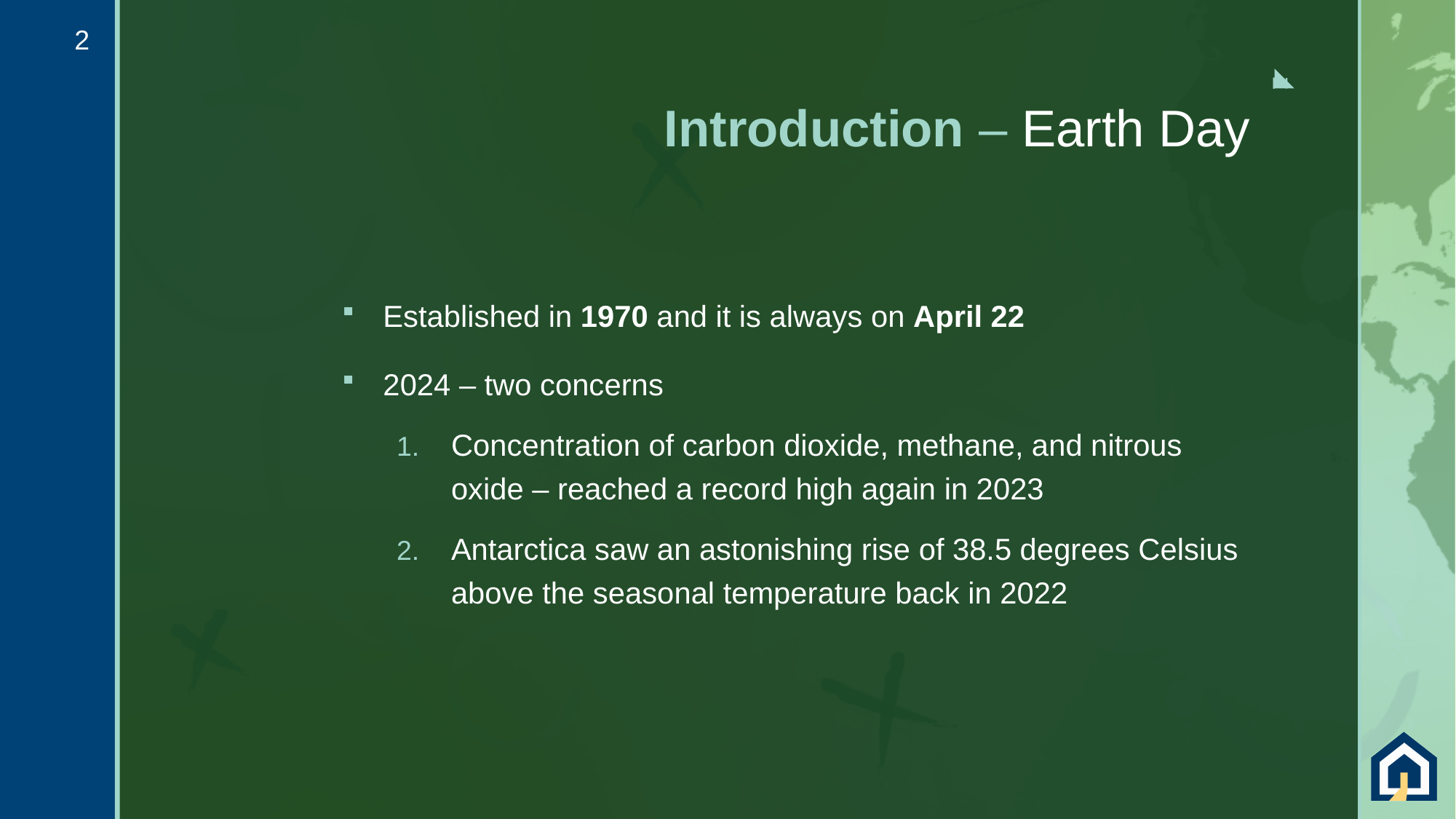

2

# Introduction – Earth Day
Established in 1970 and it is always on April 22
2024 – two concerns
Concentration of carbon dioxide, methane, and nitrous oxide – reached a record high again in 2023
Antarctica saw an astonishing rise of 38.5 degrees Celsius above the seasonal temperature back in 2022